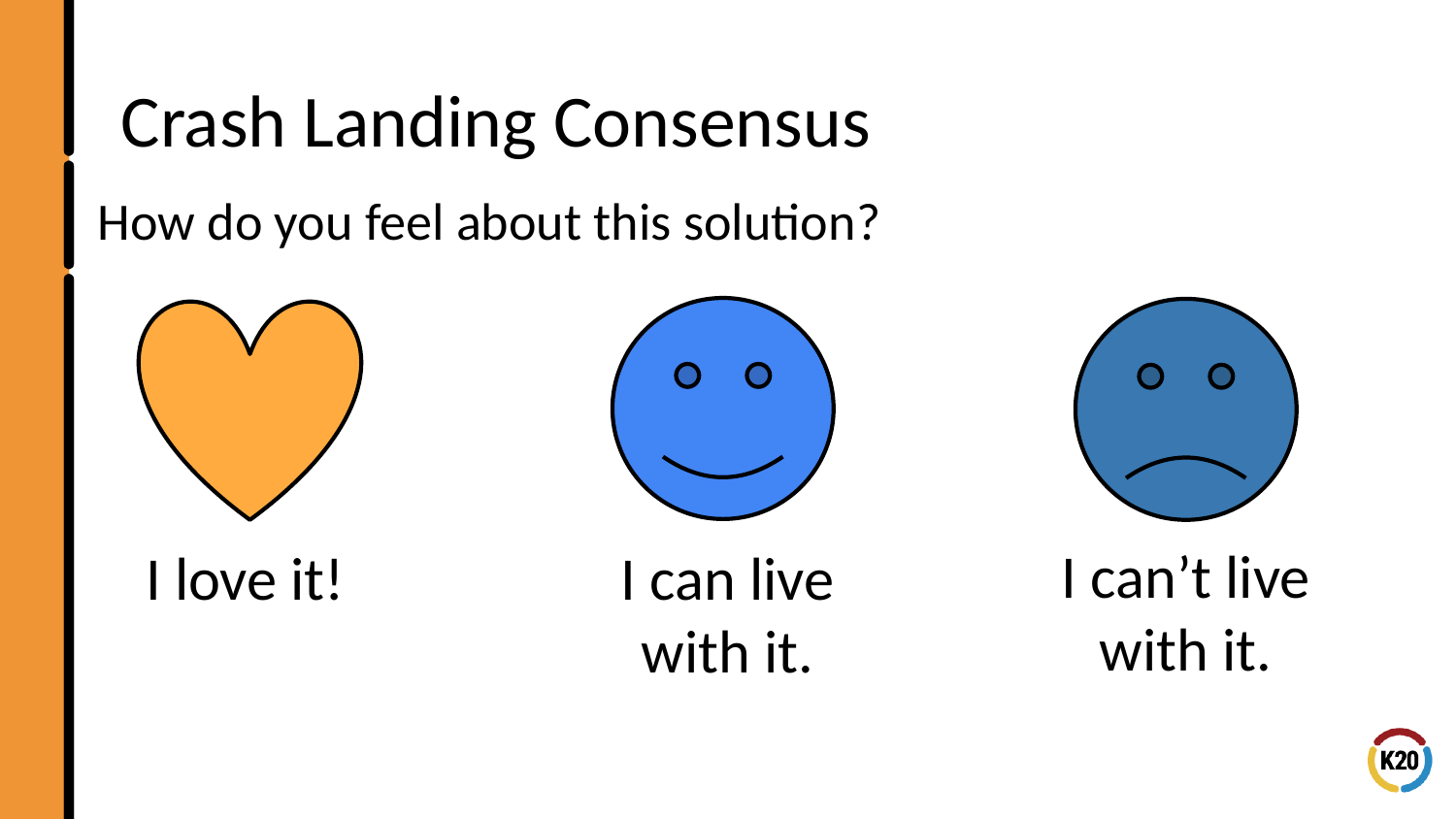

# Crash Landing Consensus
How do you feel about this solution?

I can’t live with it.

I love it!
I can live with it.